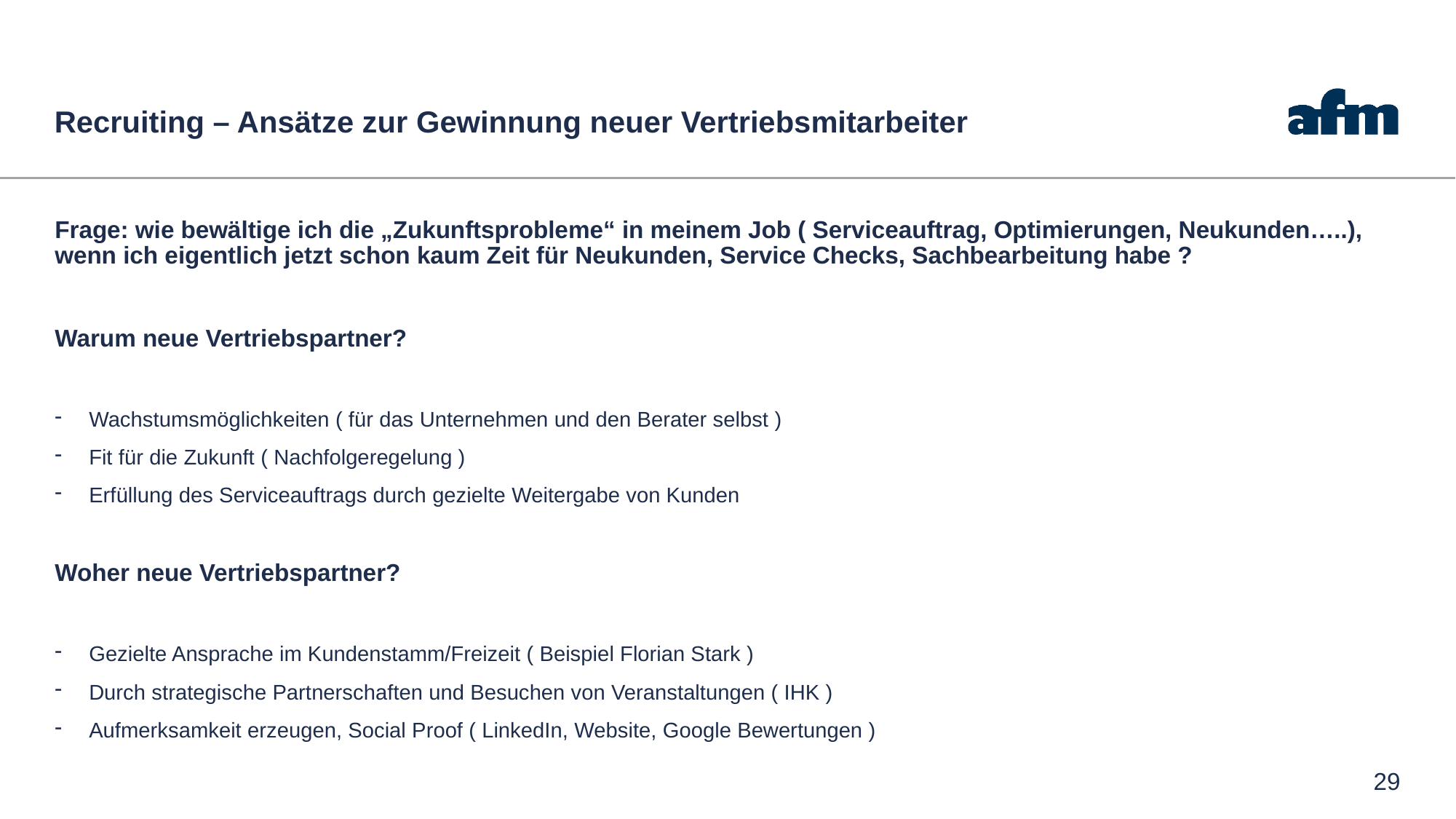

# Recruiting – Ansätze zur Gewinnung neuer Vertriebsmitarbeiter
Frage: wie bewältige ich die „Zukunftsprobleme“ in meinem Job ( Serviceauftrag, Optimierungen, Neukunden…..), wenn ich eigentlich jetzt schon kaum Zeit für Neukunden, Service Checks, Sachbearbeitung habe ?

Warum neue Vertriebspartner?

Wachstumsmöglichkeiten ( für das Unternehmen und den Berater selbst )
Fit für die Zukunft ( Nachfolgeregelung )
Erfüllung des Serviceauftrags durch gezielte Weitergabe von Kunden

Woher neue Vertriebspartner?

Gezielte Ansprache im Kundenstamm/Freizeit ( Beispiel Florian Stark )
Durch strategische Partnerschaften und Besuchen von Veranstaltungen ( IHK )
Aufmerksamkeit erzeugen, Social Proof ( LinkedIn, Website, Google Bewertungen )

29